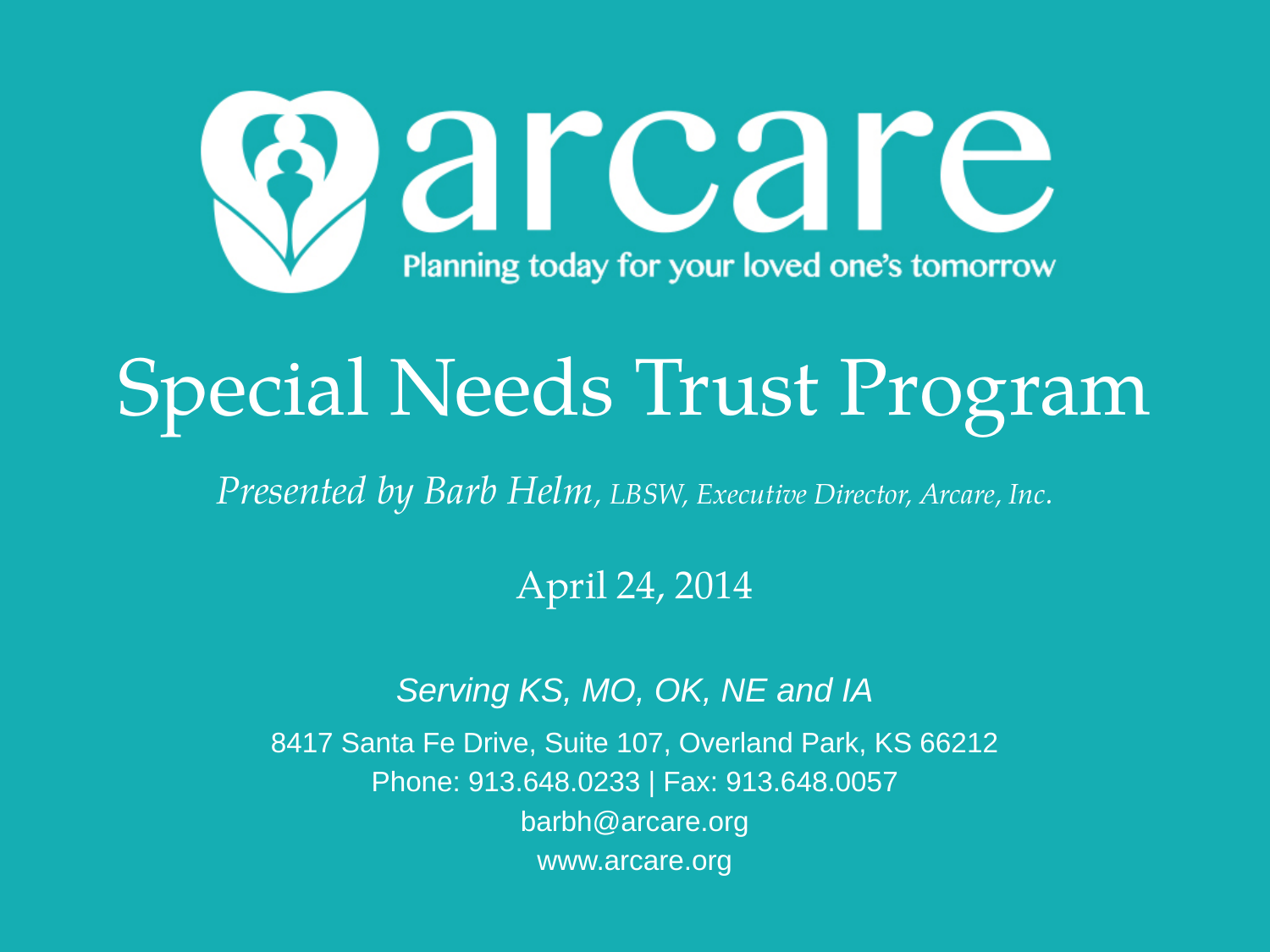

Special Needs Trust Program
Presented by Barb Helm, LBSW, Executive Director, Arcare, Inc.
April 24, 2014
Serving KS, MO, OK, NE and IA
8417 Santa Fe Drive, Suite 107, Overland Park, KS 66212
Phone: 913.648.0233 | Fax: 913.648.0057
barbh@arcare.org
www.arcare.org